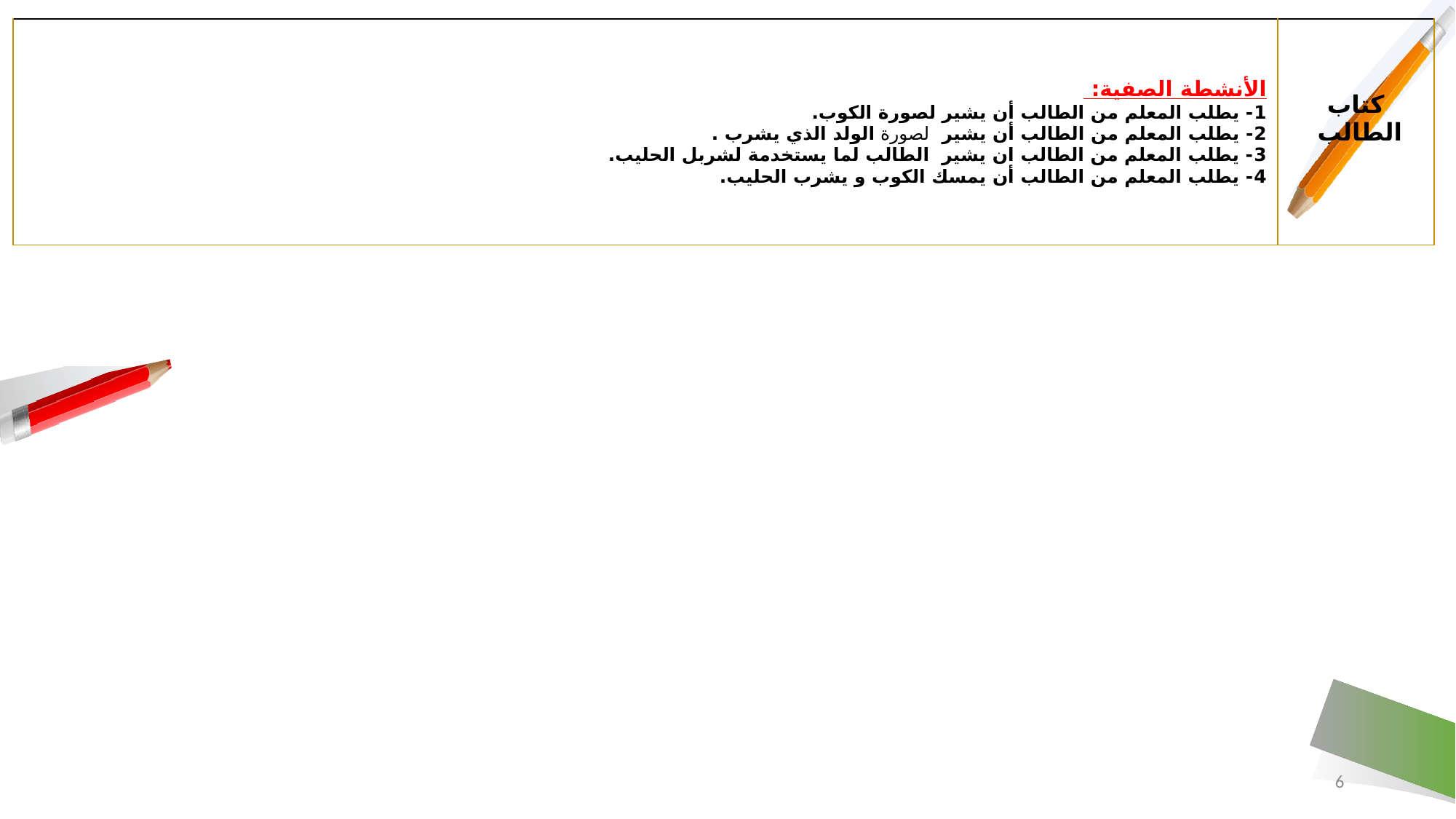

| الأنشطة الصفية: 1- يطلب المعلم من الطالب أن يشير لصورة الكوب. 2- يطلب المعلم من الطالب أن يشير لصورة الولد الذي يشرب . 3- يطلب المعلم من الطالب ان يشير الطالب لما يستخدمة لشربل الحليب. 4- يطلب المعلم من الطالب أن يمسك الكوب و يشرب الحليب. | كتاب الطالب |
| --- | --- |
6